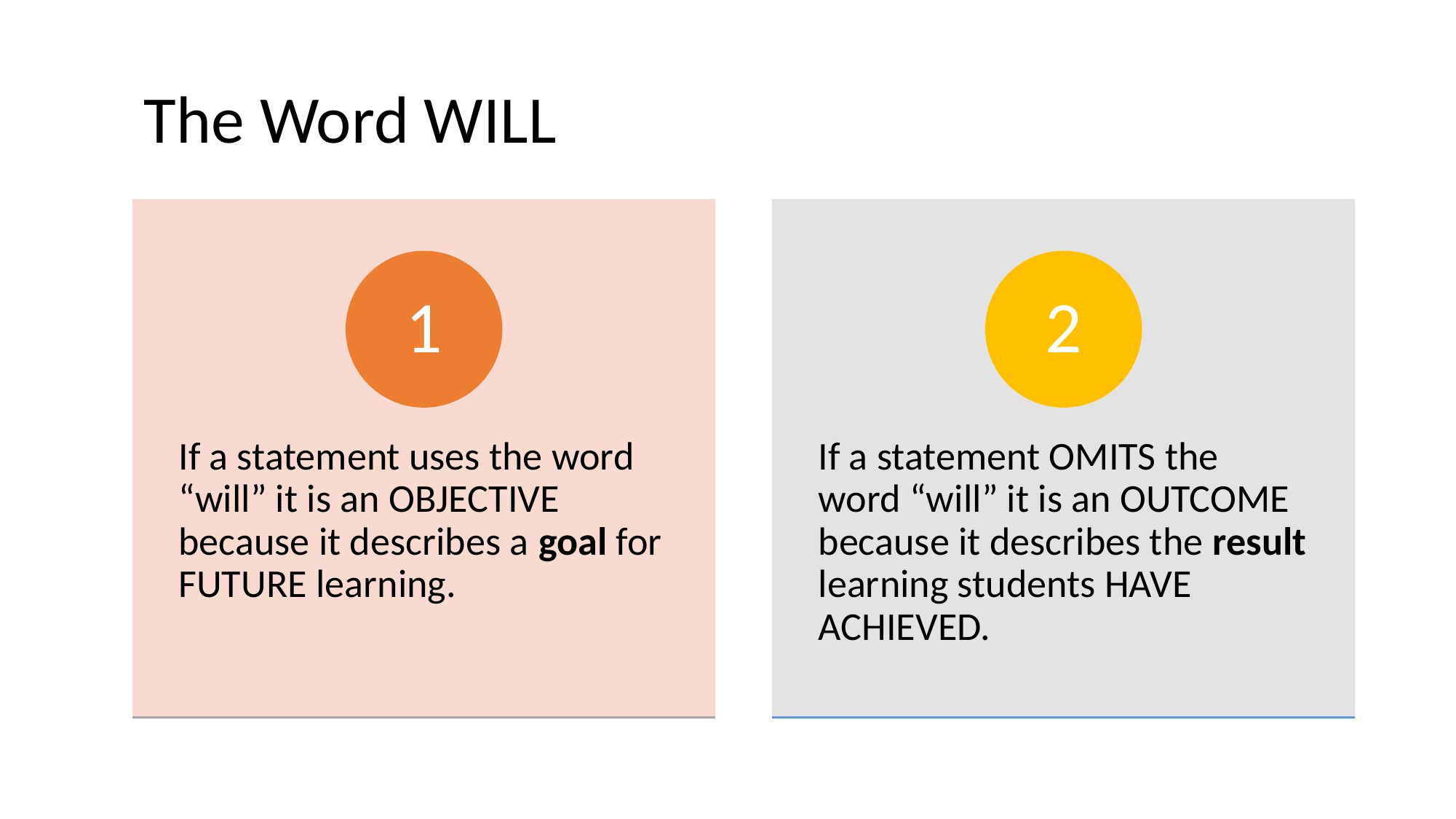

# The Word WILL
If a statement uses the word “will” it is an OBJECTIVE because it describes a goal for FUTURE learning.
1
If a statement OMITS the word “will” it is an OUTCOME because it describes the result learning students HAVE ACHIEVED.
2